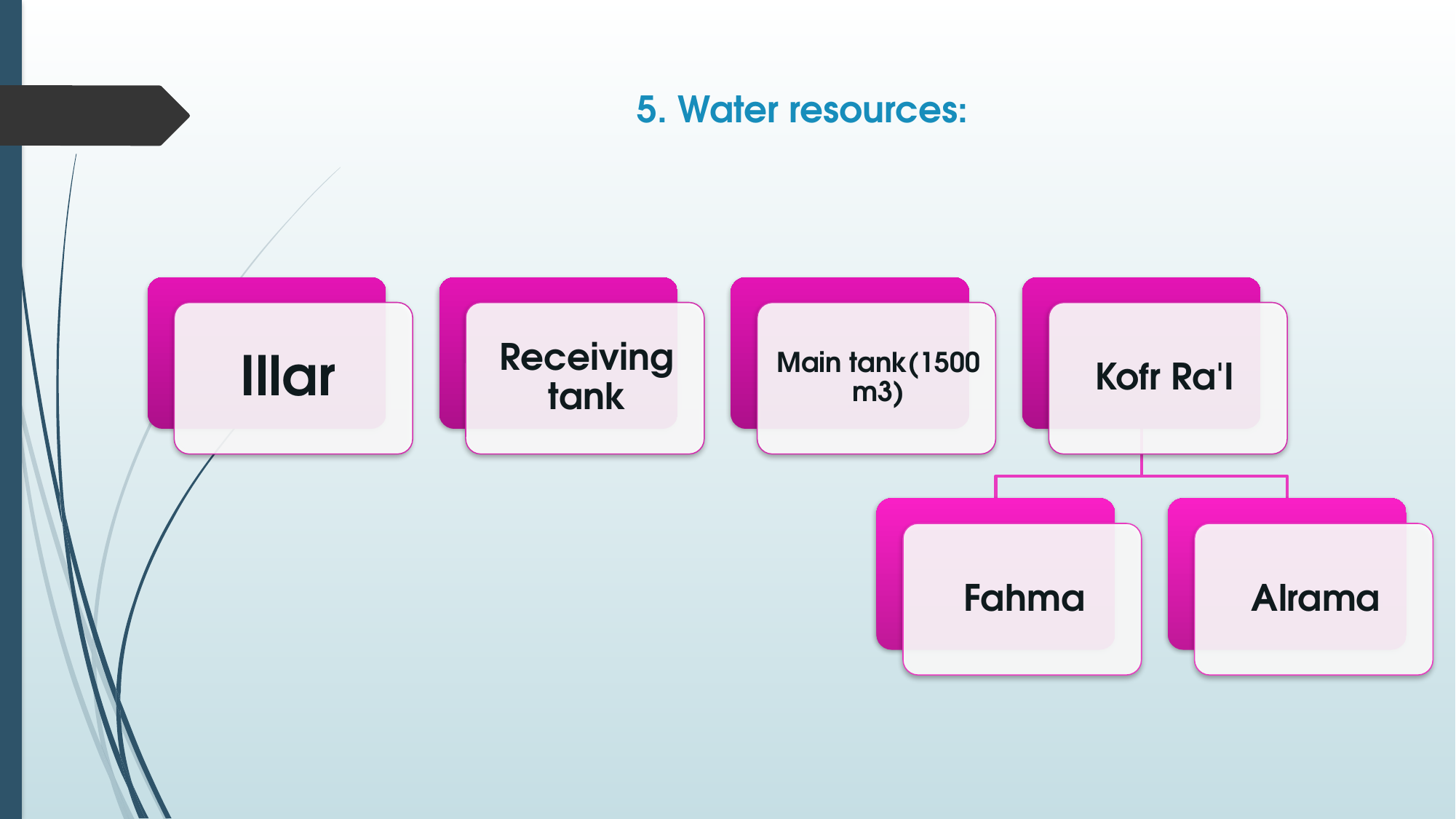

5. Water resources:

Illar
Receiving tank
Main tank(1500 m3)
Kofr Ra'I
Fahma
Alrama